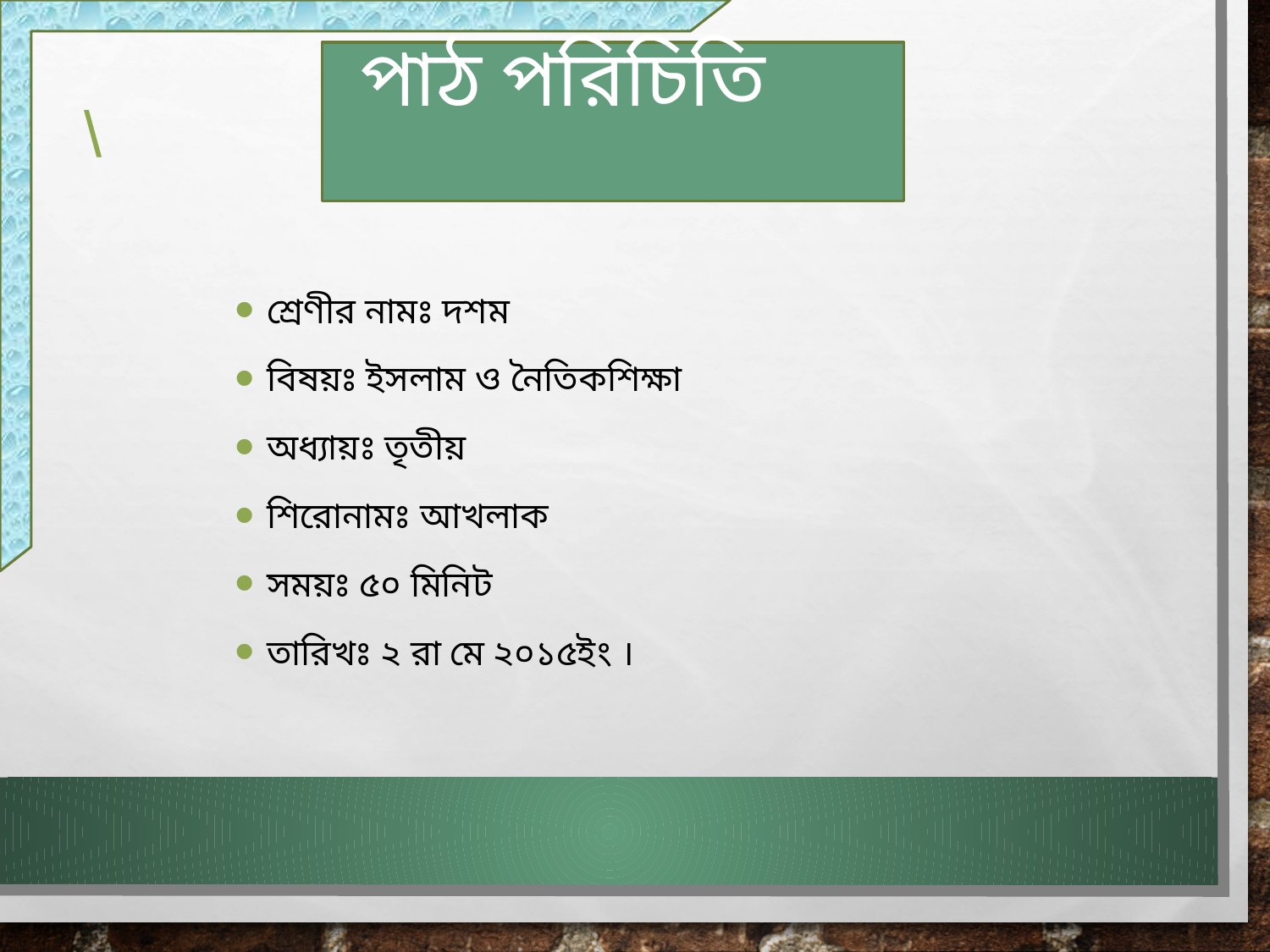

পাঠ পরিচিতি
# \
শ্রেণীর নামঃ দশম
বিষয়ঃ ইসলাম ও নৈতিকশিক্ষা
অধ্যায়ঃ তৃতীয়
শিরোনামঃ আখলাক
সময়ঃ ৫০ মিনিট
তারিখঃ ২ রা মে ২০১৫ইং ।